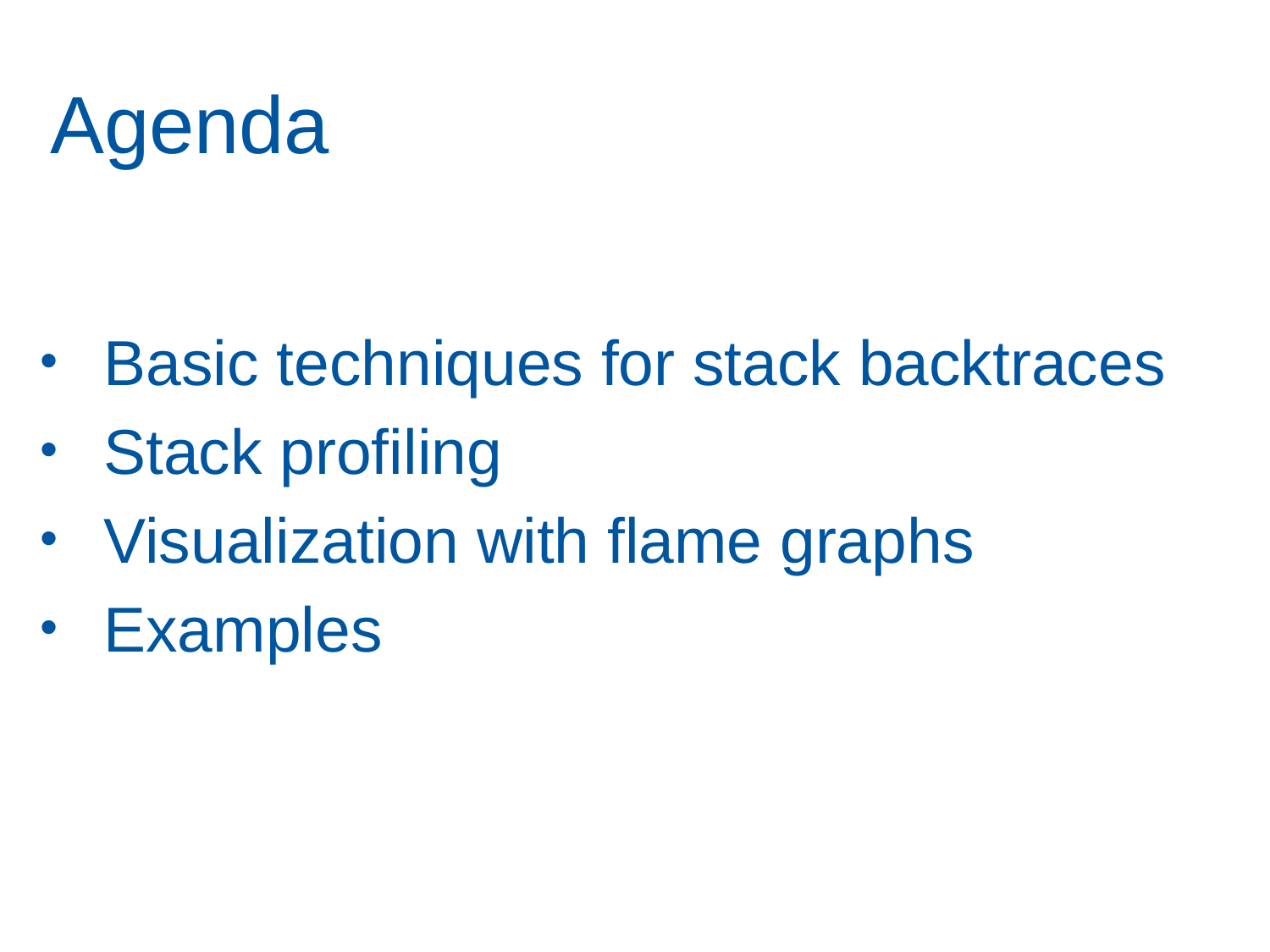

# Agenda
Basic techniques for stack backtraces
Stack profiling
Visualization with flame graphs
Examples

5